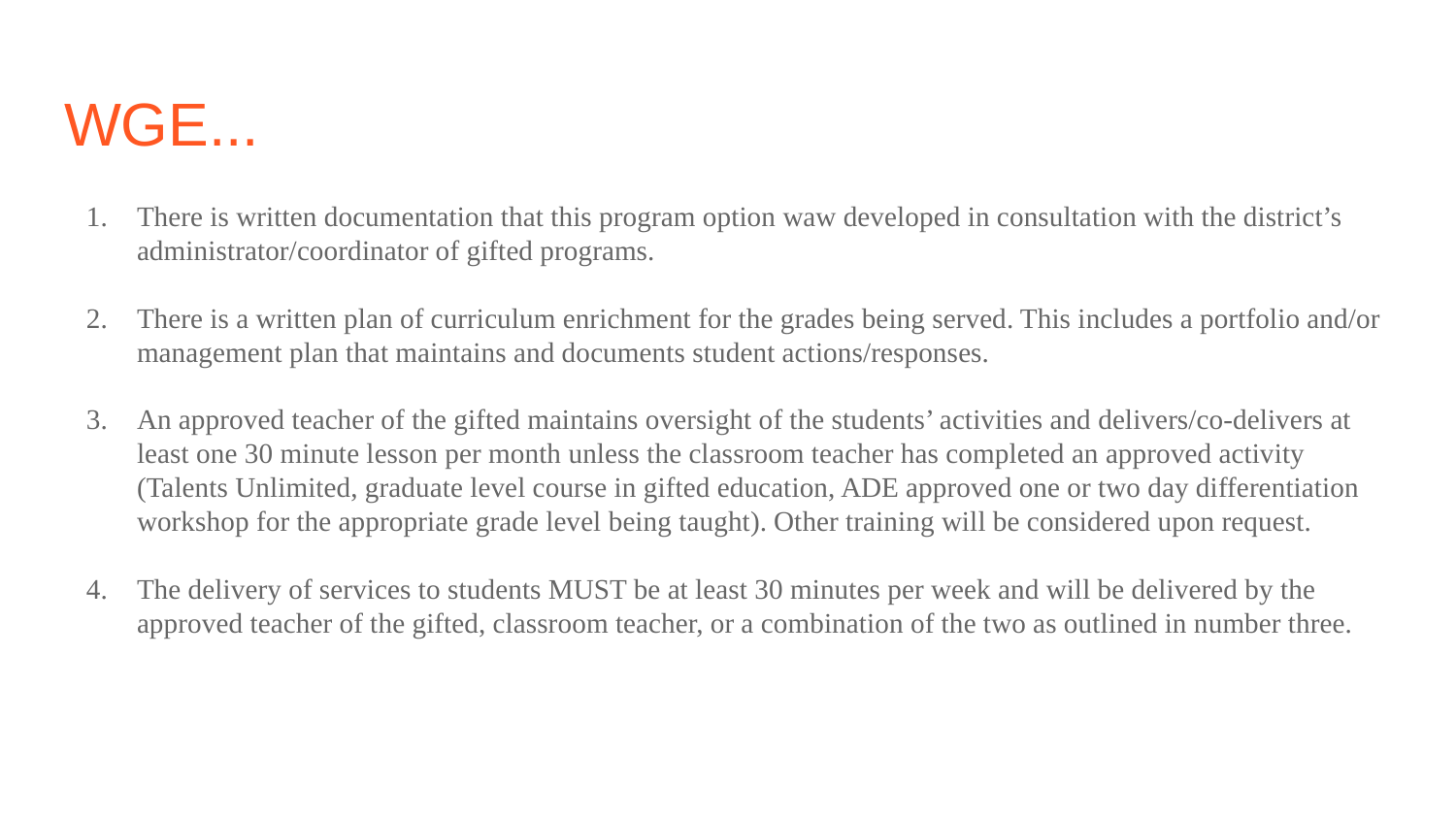

# WGE...
There is written documentation that this program option waw developed in consultation with the district’s administrator/coordinator of gifted programs.

There is a written plan of curriculum enrichment for the grades being served. This includes a portfolio and/or management plan that maintains and documents student actions/responses.

An approved teacher of the gifted maintains oversight of the students’ activities and delivers/co-delivers at least one 30 minute lesson per month unless the classroom teacher has completed an approved activity (Talents Unlimited, graduate level course in gifted education, ADE approved one or two day differentiation workshop for the appropriate grade level being taught). Other training will be considered upon request.

The delivery of services to students MUST be at least 30 minutes per week and will be delivered by the approved teacher of the gifted, classroom teacher, or a combination of the two as outlined in number three.